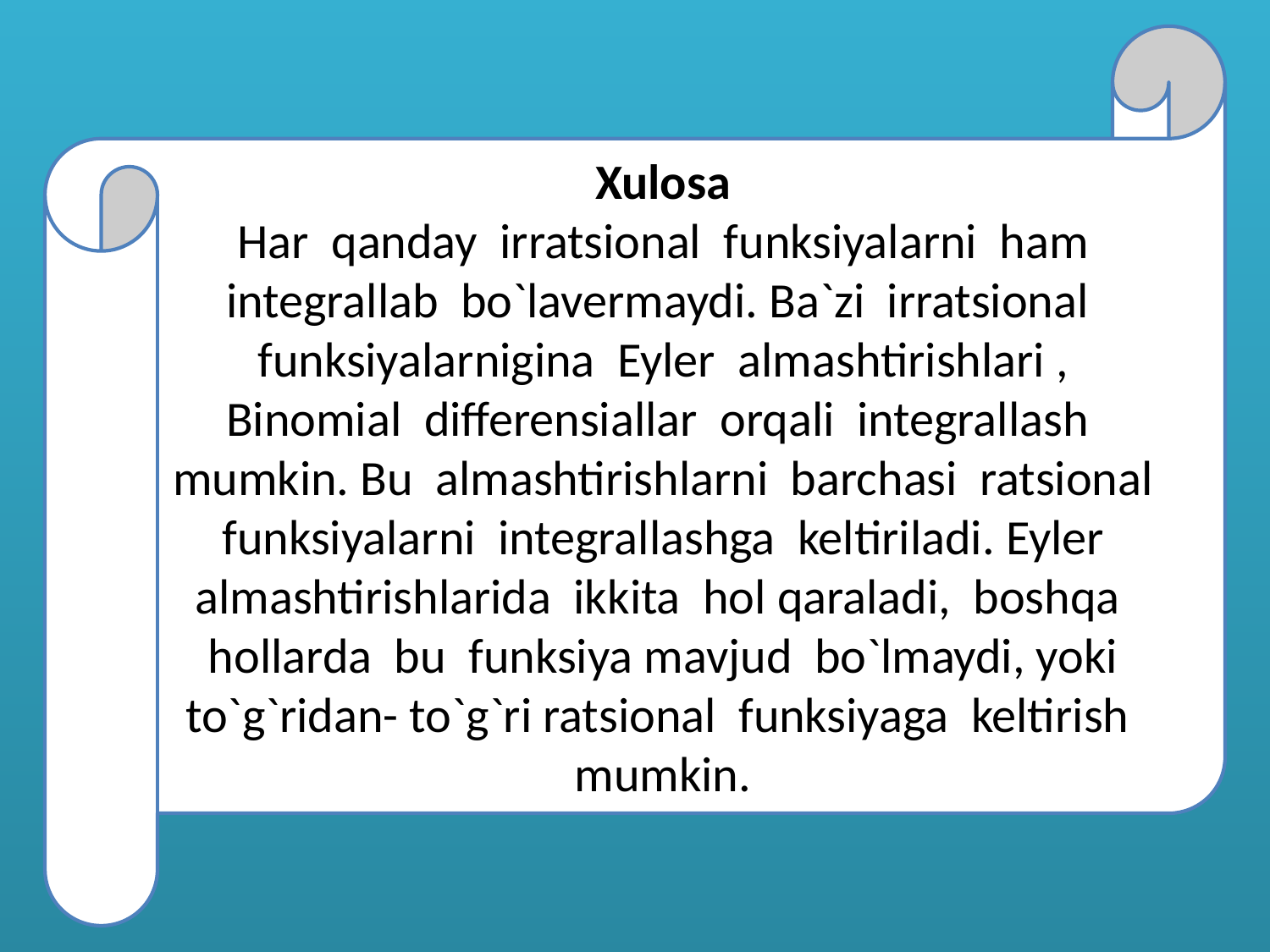

Xulosa
Har  qanday  irratsional  funksiyalarni  ham integrallab  bo`lavermaydi. Ba`zi  irratsional  funksiyalarnigina  Eyler  almashtirishlari , Binomial  differensiallar  orqali  integrallash  mumkin. Bu  almashtirishlarni  barchasi  ratsional  funksiyalarni  integrallashga  keltiriladi. Eyler  almashtirishlarida  ikkita  hol qaraladi,  boshqa  hollarda  bu  funksiya mavjud  bo`lmaydi, yoki to`g`ridan- to`g`ri ratsional  funksiyaga  keltirish  mumkin.
#